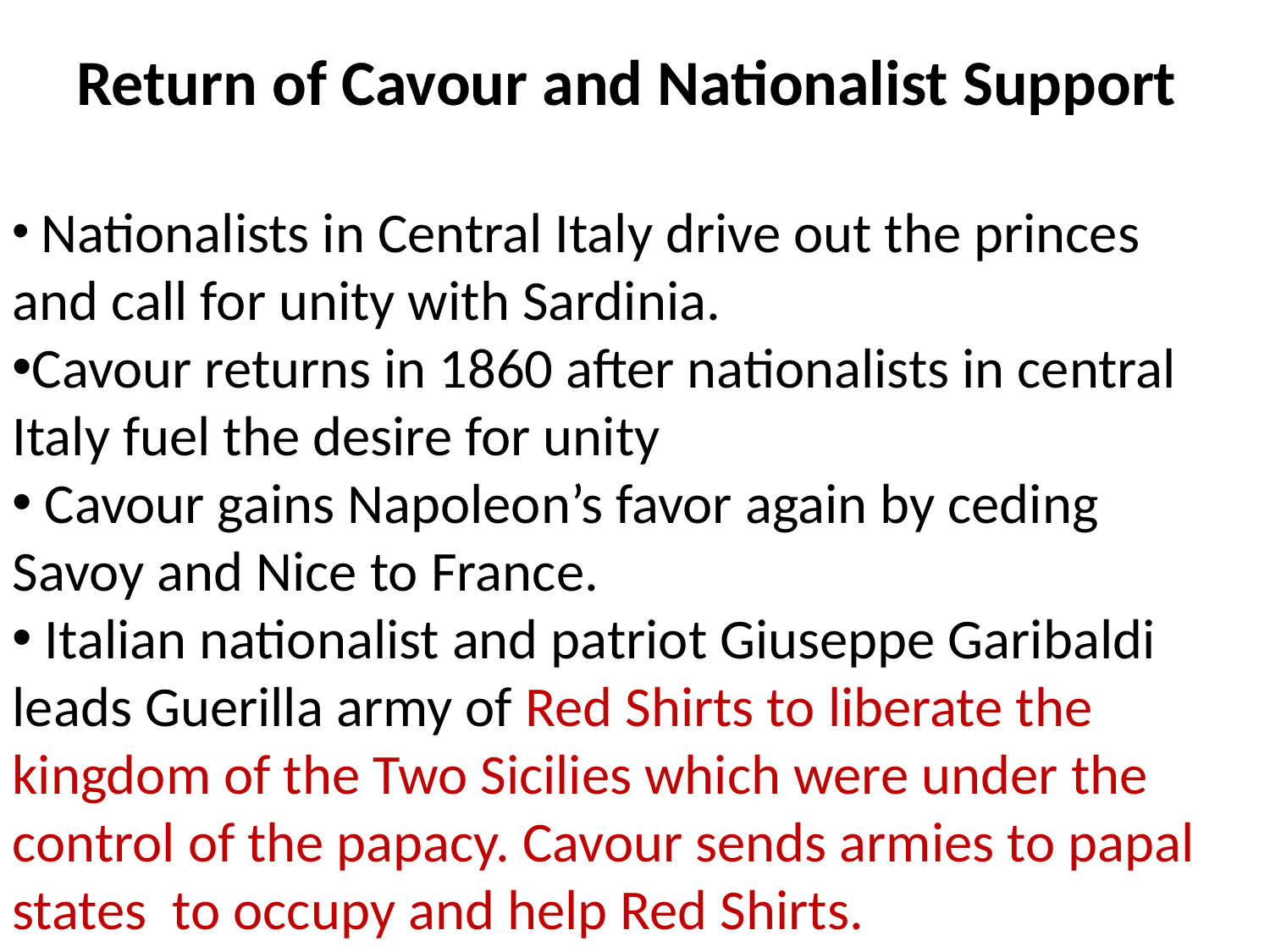

# Return of Cavour and Nationalist Support
 Nationalists in Central Italy drive out the princes and call for unity with Sardinia.
Cavour returns in 1860 after nationalists in central Italy fuel the desire for unity
 Cavour gains Napoleon’s favor again by ceding Savoy and Nice to France.
 Italian nationalist and patriot Giuseppe Garibaldi leads Guerilla army of Red Shirts to liberate the kingdom of the Two Sicilies which were under the control of the papacy. Cavour sends armies to papal states  to occupy and help Red Shirts.